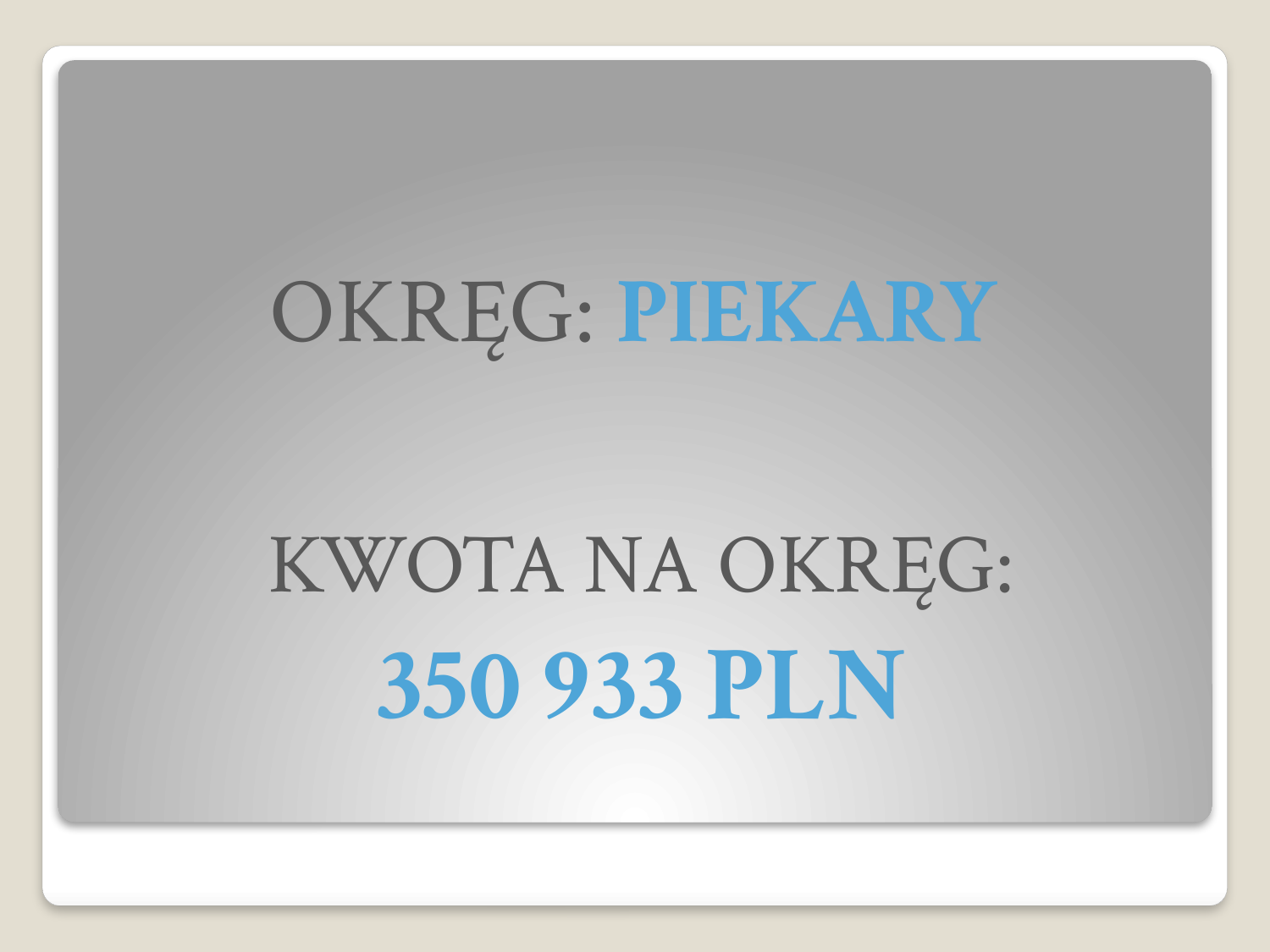

# OKRĘG: PIEKARY

KWOTA NA OKRĘG:
350 933 PLN